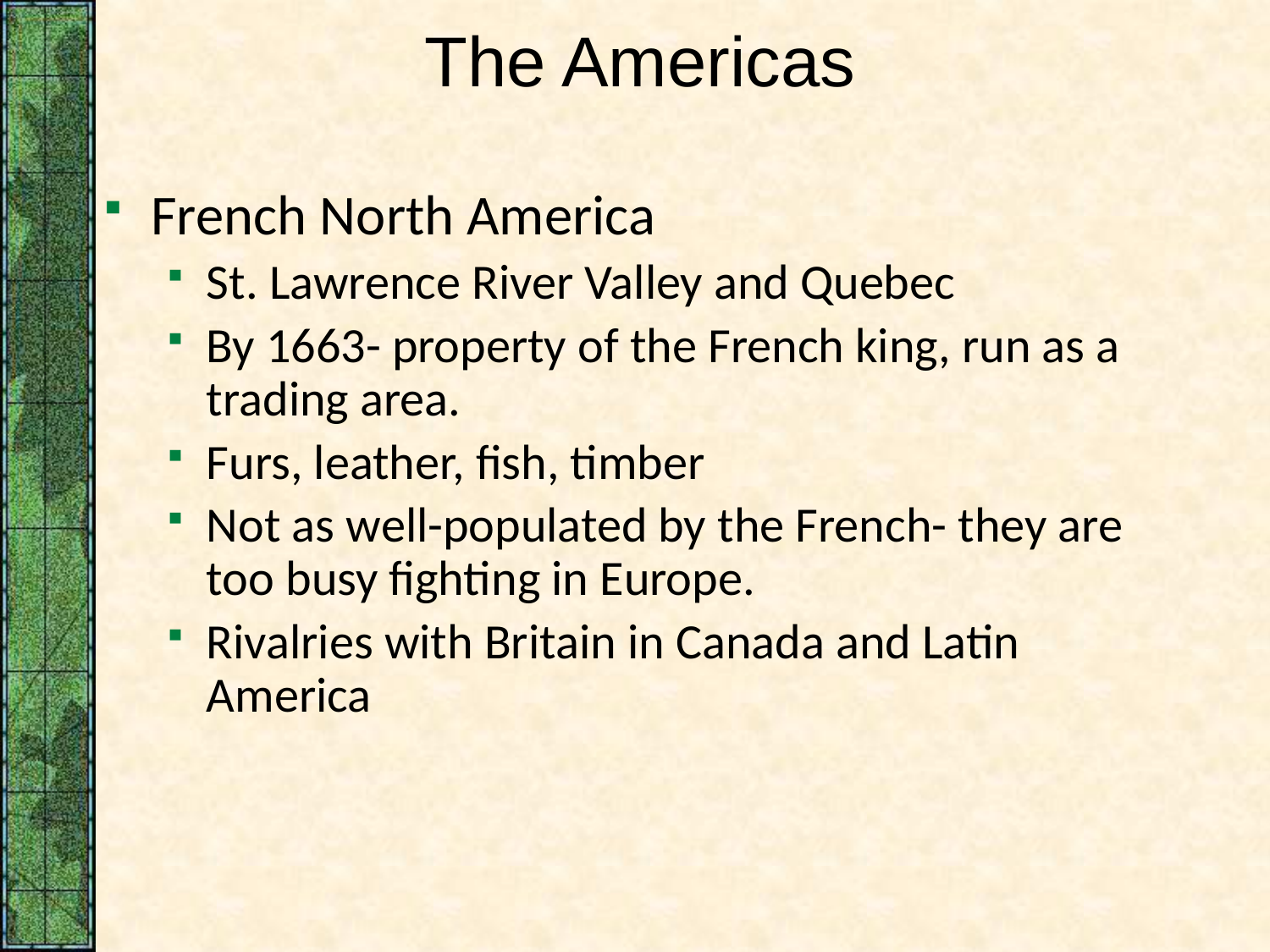

# The Americas
French North America
St. Lawrence River Valley and Quebec
By 1663- property of the French king, run as a trading area.
Furs, leather, fish, timber
Not as well-populated by the French- they are too busy fighting in Europe.
Rivalries with Britain in Canada and Latin America